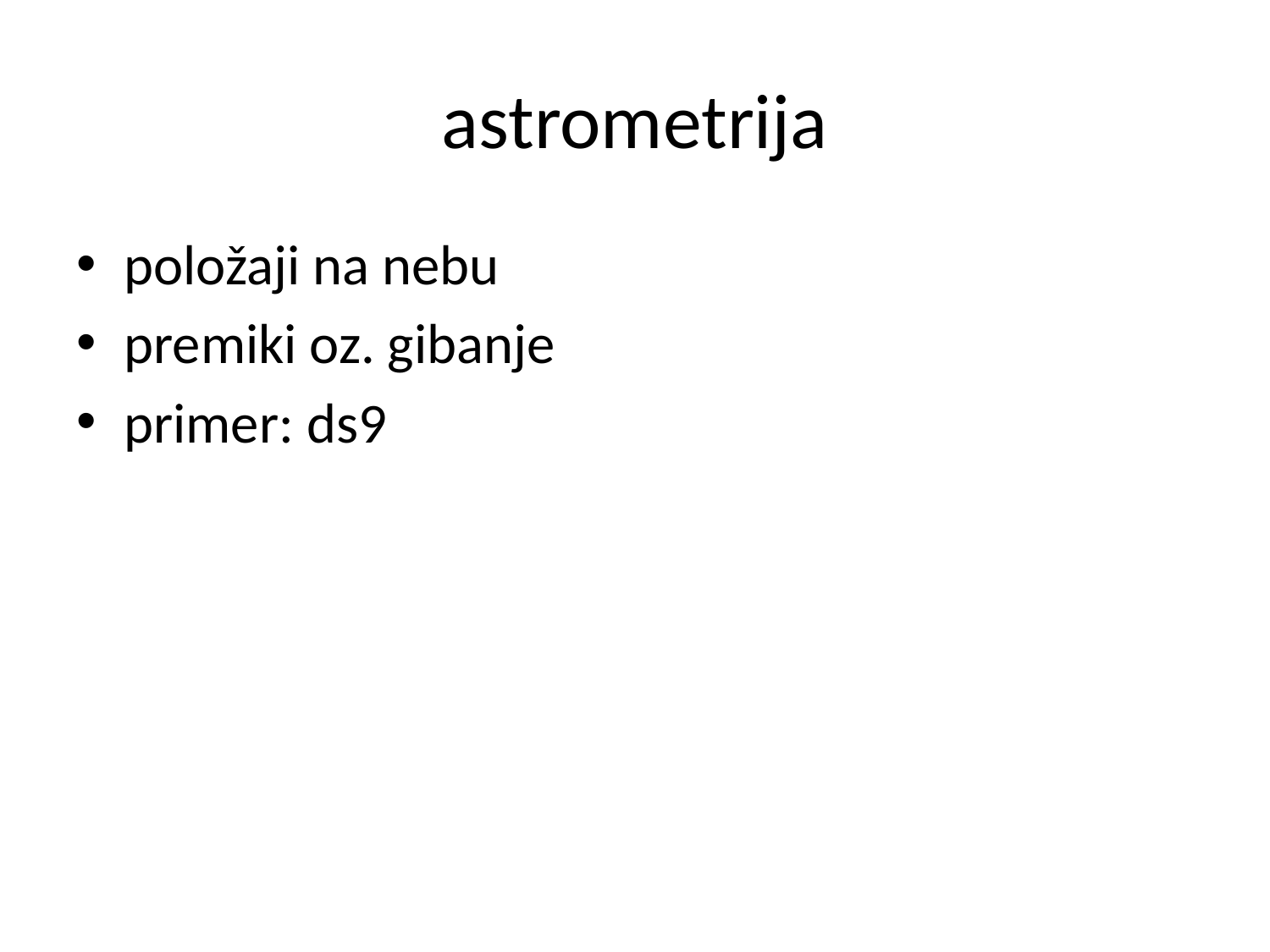

# astrometrija
položaji na nebu
premiki oz. gibanje
primer: ds9